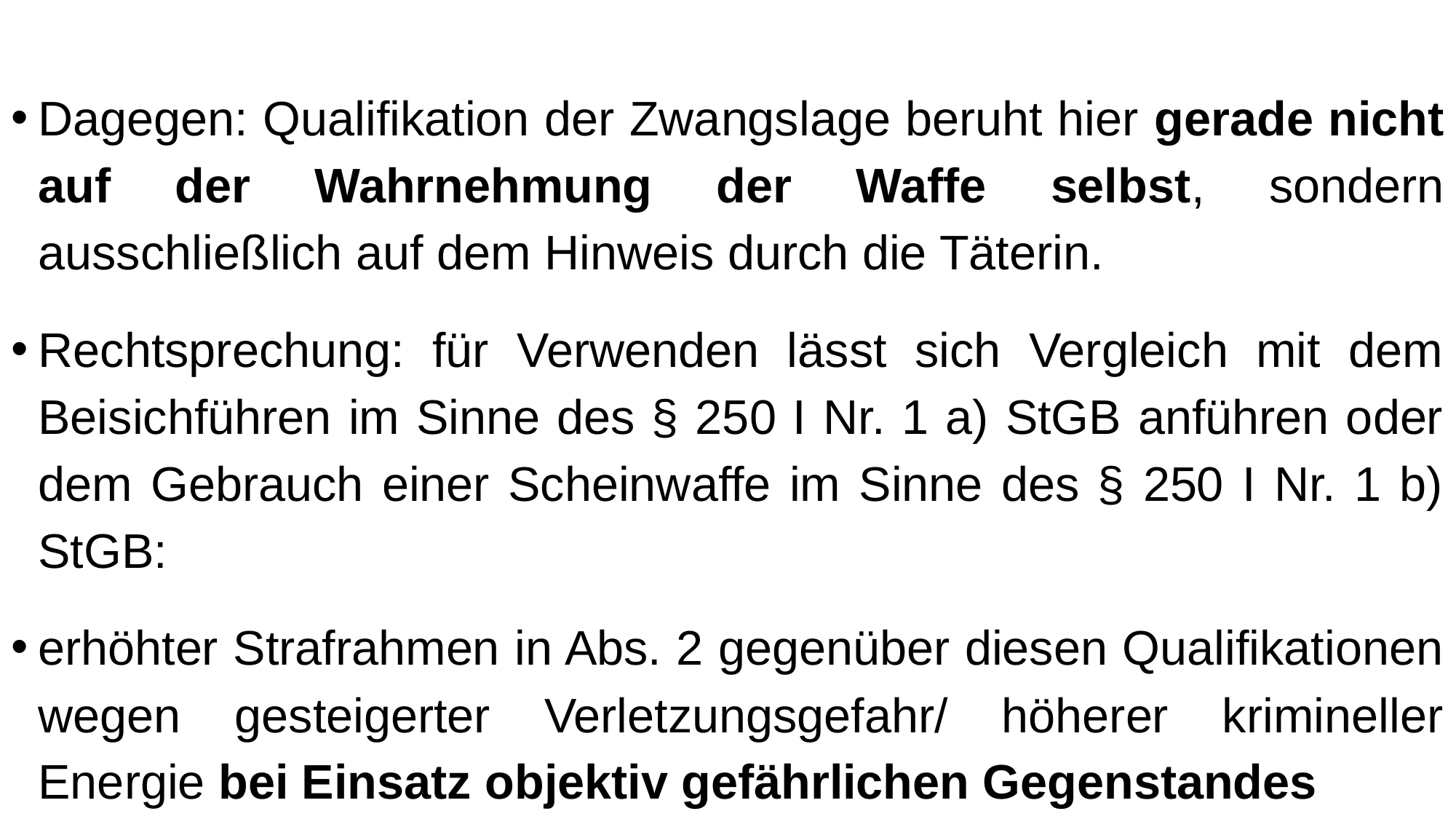

Dagegen: Qualifikation der Zwangslage beruht hier gerade nicht auf der Wahrnehmung der Waffe selbst, sondern ausschließlich auf dem Hinweis durch die Täterin.
Rechtsprechung: für Verwenden lässt sich Vergleich mit dem Beisichführen im Sinne des § 250 I Nr. 1 a) StGB anführen oder dem Gebrauch einer Scheinwaffe im Sinne des § 250 I Nr. 1 b) StGB:
erhöhter Strafrahmen in Abs. 2 gegenüber diesen Qualifikationen wegen gesteigerter Verletzungsgefahr/ höherer krimineller Energie bei Einsatz objektiv gefährlichen Gegenstandes